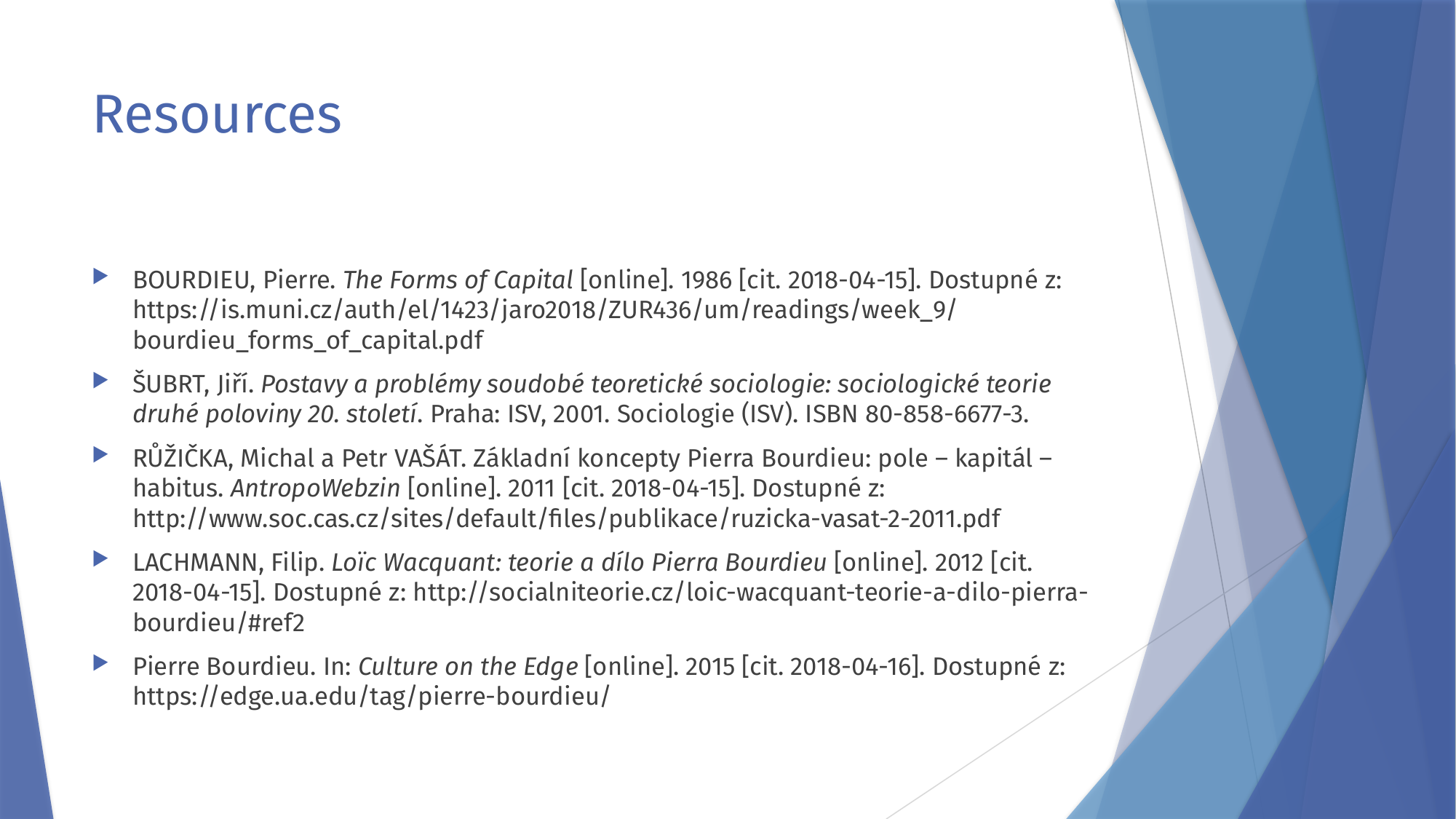

# Resources
BOURDIEU, Pierre. The Forms of Capital [online]. 1986 [cit. 2018-04-15]. Dostupné z: https://is.muni.cz/auth/el/1423/jaro2018/ZUR436/um/readings/week_9/bourdieu_forms_of_capital.pdf
ŠUBRT, Jiří. Postavy a problémy soudobé teoretické sociologie: sociologické teorie druhé poloviny 20. století. Praha: ISV, 2001. Sociologie (ISV). ISBN 80-858-6677-3.
RŮŽIČKA, Michal a Petr VAŠÁT. Základní koncepty Pierra Bourdieu: pole – kapitál –habitus. AntropoWebzin [online]. 2011 [cit. 2018-04-15]. Dostupné z: http://www.soc.cas.cz/sites/default/files/publikace/ruzicka-vasat-2-2011.pdf
LACHMANN, Filip. Loïc Wacquant: teorie a dílo Pierra Bourdieu [online]. 2012 [cit. 2018-04-15]. Dostupné z: http://socialniteorie.cz/loic-wacquant-teorie-a-dilo-pierra-bourdieu/#ref2
Pierre Bourdieu. In: Culture on the Edge [online]. 2015 [cit. 2018-04-16]. Dostupné z: https://edge.ua.edu/tag/pierre-bourdieu/